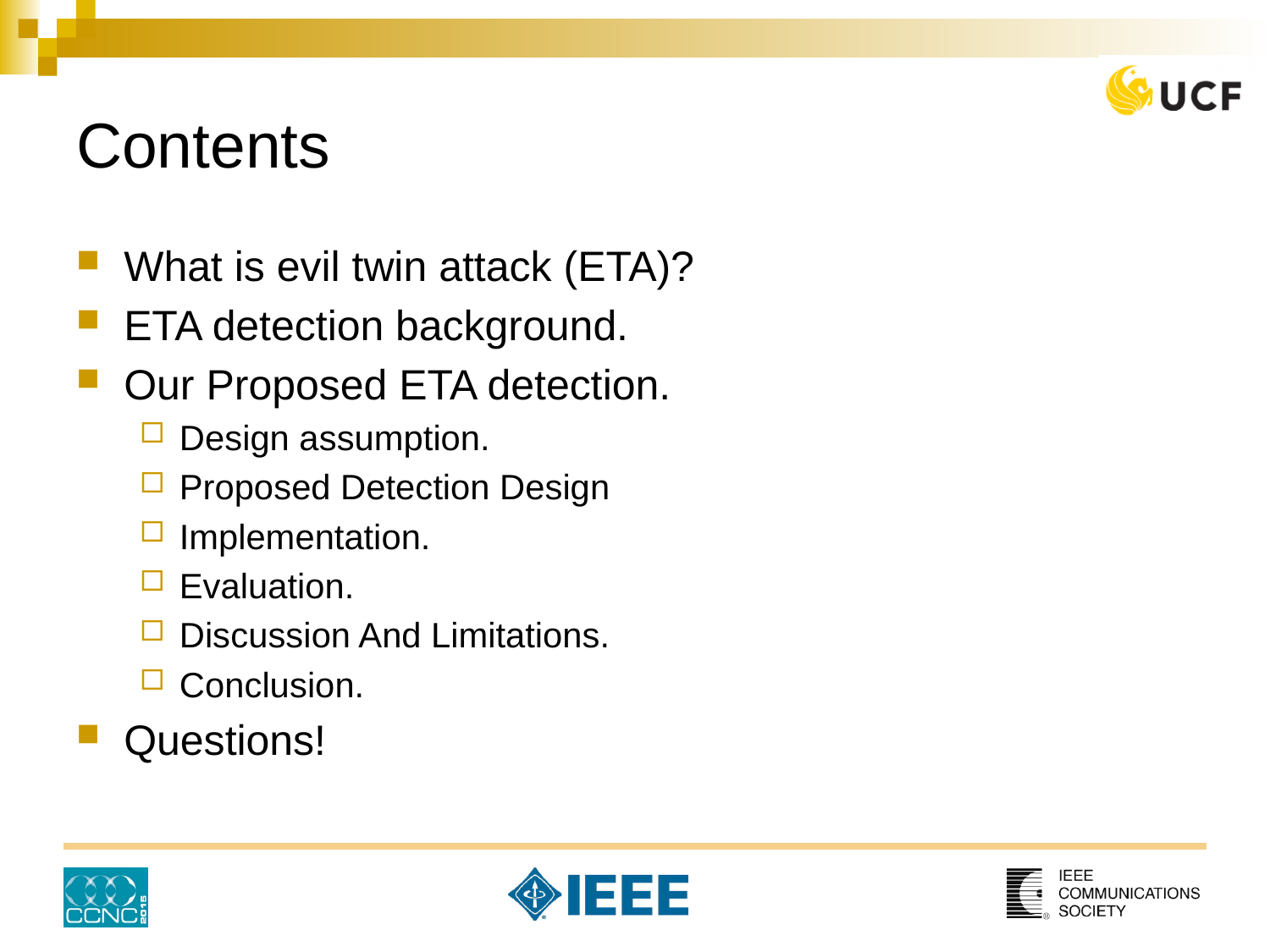

# Contents
What is evil twin attack (ETA)?
ETA detection background.
Our Proposed ETA detection.
Design assumption.
Proposed Detection Design
Implementation.
Evaluation.
Discussion And Limitations.
Conclusion.
Questions!